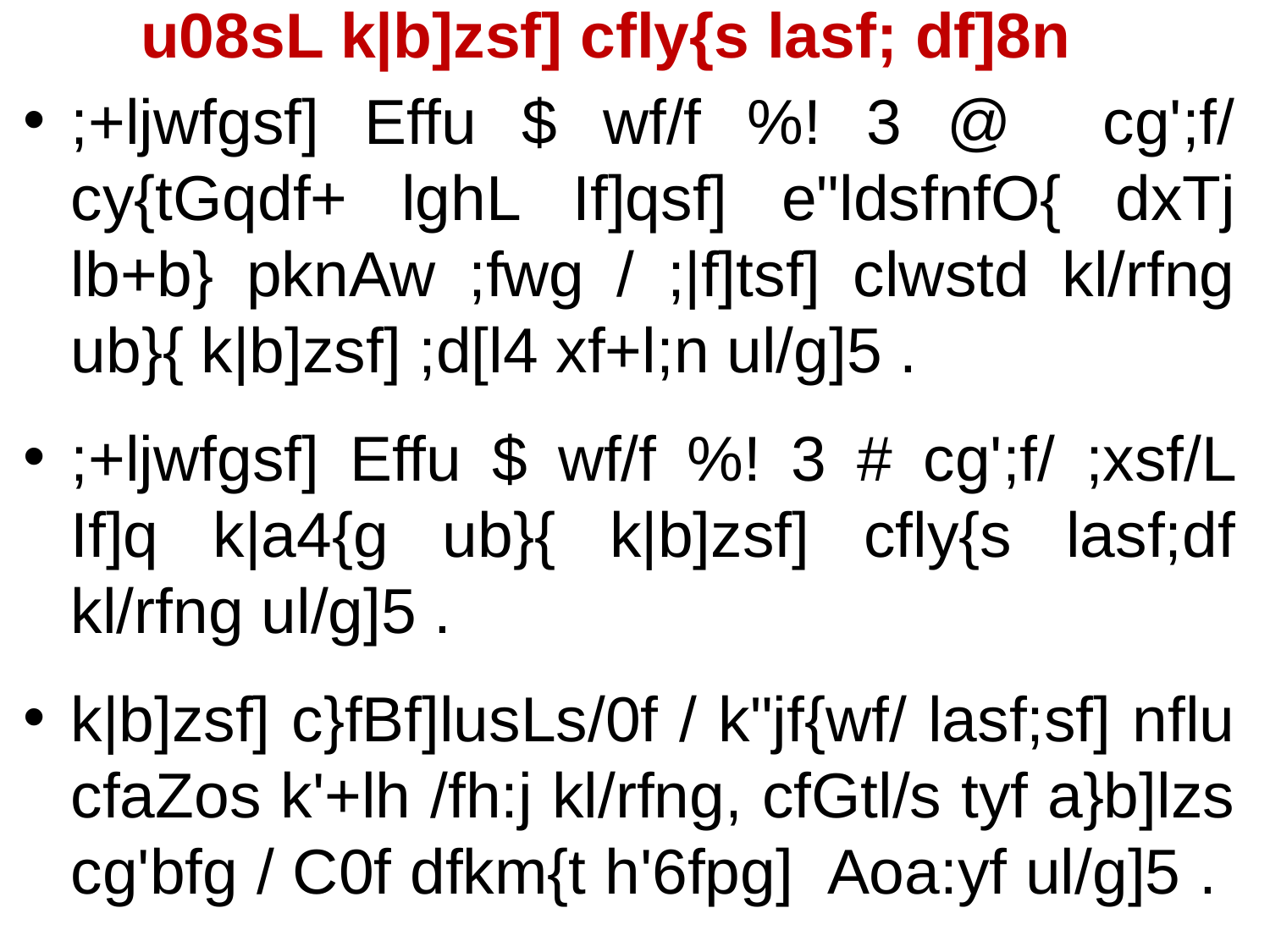

# u08sL k|b]zsf] cfly{s lasf; df]8n
;+ljwfgsf] Effu $ wf/f %! 3 @  cg';f/ cy{tGqdf+ lghL If]qsf] e"ldsfnfO{ dxTj lb+b} pknAw ;fwg / ;|f]tsf] clwstd kl/rfng ub}{ k|b]zsf] ;d[l4 xf+l;n ul/g]5 .

;+ljwfgsf] Effu $ wf/f %! 3 # cg';f/ ;xsf/L If]q k|a4{g ub}{ k|b]zsf] cfly{s lasf;df kl/rfng ul/g]5 .

k|b]zsf] c}fBf]lusLs/0f / k"jf{wf/ lasf;sf] nflu cfaZos k'+lh /fh:j kl/rfng, cfGtl/s tyf a}b]lzs cg'bfg / C0f dfkm{t h'6fpg]  Aoa:yf ul/g]5 .
;++3Lo ;/sf/, k|b]z ;/sf/, :yfgLo ;/sf/ / hgtf lar rf/ txsf] ;xsfo{df ljsf; lgdf{0fnfO{ cufl8 a9fOg] 5 .